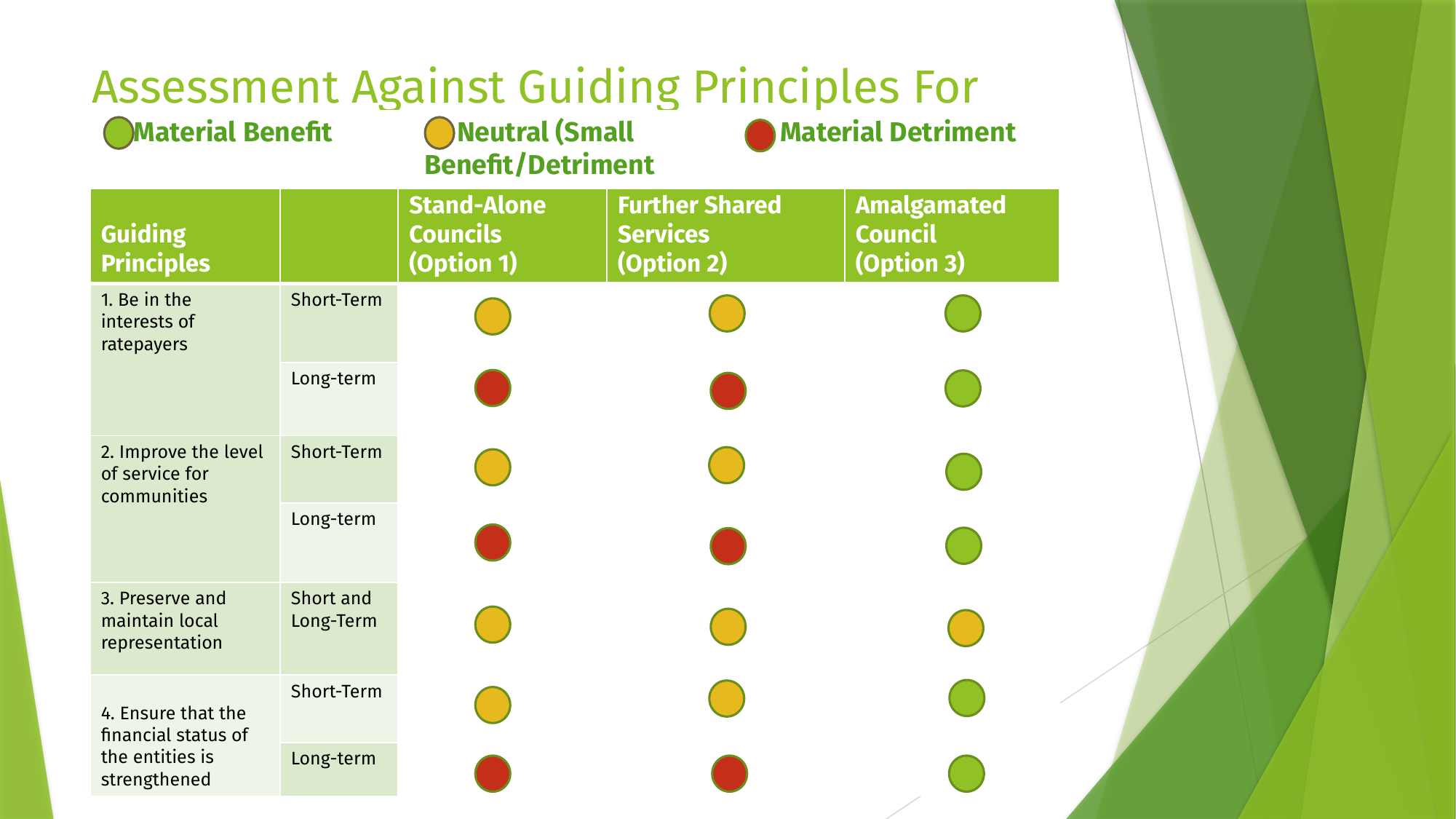

# Assessment Against Guiding Principles For Reform
| Material Benefit | Neutral (Small Benefit/Detriment | Material Detriment |
| --- | --- | --- |

| Guiding Principles |  | Stand-Alone Councils (Option 1) | Further Shared Services (Option 2) | Amalgamated Council (Option 3) |
| --- | --- | --- | --- | --- |
| 1. Be in the interests of ratepayers | Short-Term |  |  |  |
|  | Long-term |  |  |  |
| 2. Improve the level of service for communities | Short-Term |  |  |  |
|  | Long-term |  |  |  |
| 3. Preserve and maintain local representation | Short and Long-Term |  |  |  |
| 4. Ensure that the financial status of the entities is strengthened | Short-Term |  |  |  |
|  | Long-term |  |  |  |